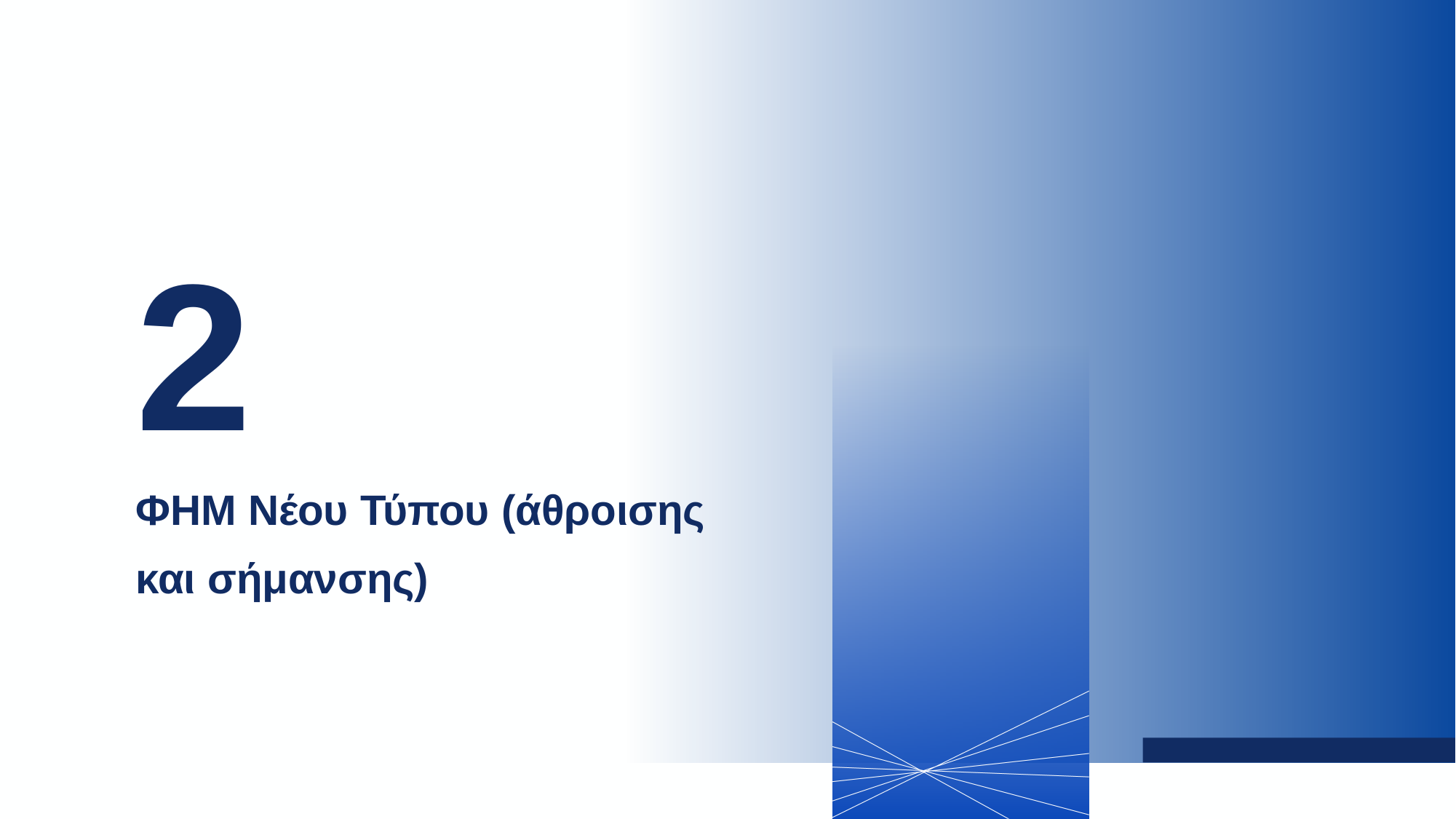

# 2
ΦΗΜ Νέου Τύπου (άθροισης και σήμανσης)